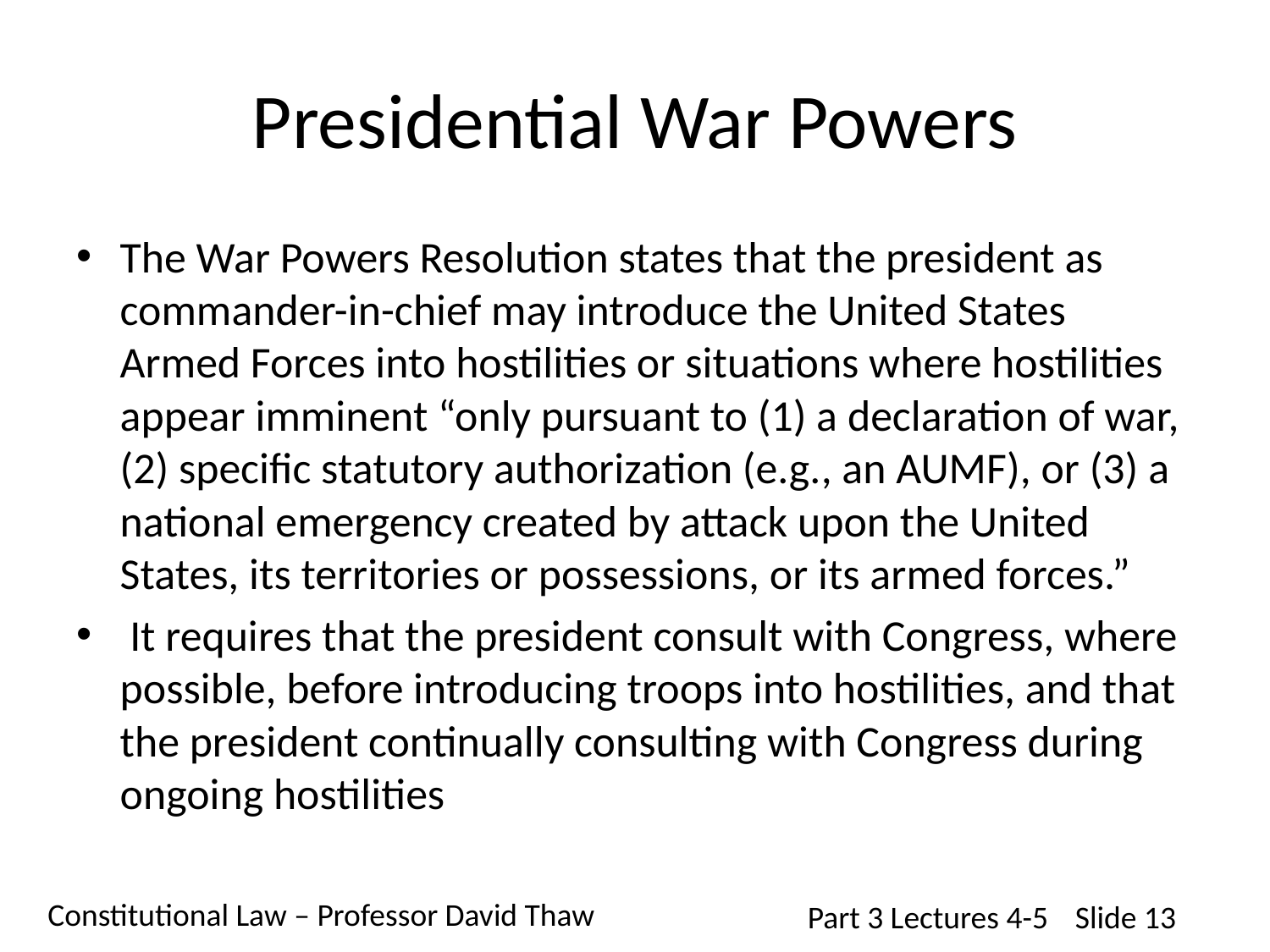

# Presidential War Powers
The War Powers Resolution states that the president as commander-in-chief may introduce the United States Armed Forces into hostilities or situations where hostilities appear imminent “only pursuant to (1) a declaration of war, (2) specific statutory authorization (e.g., an AUMF), or (3) a national emergency created by attack upon the United States, its territories or possessions, or its armed forces.”
 It requires that the president consult with Congress, where possible, before introducing troops into hostilities, and that the president continually consulting with Congress during ongoing hostilities